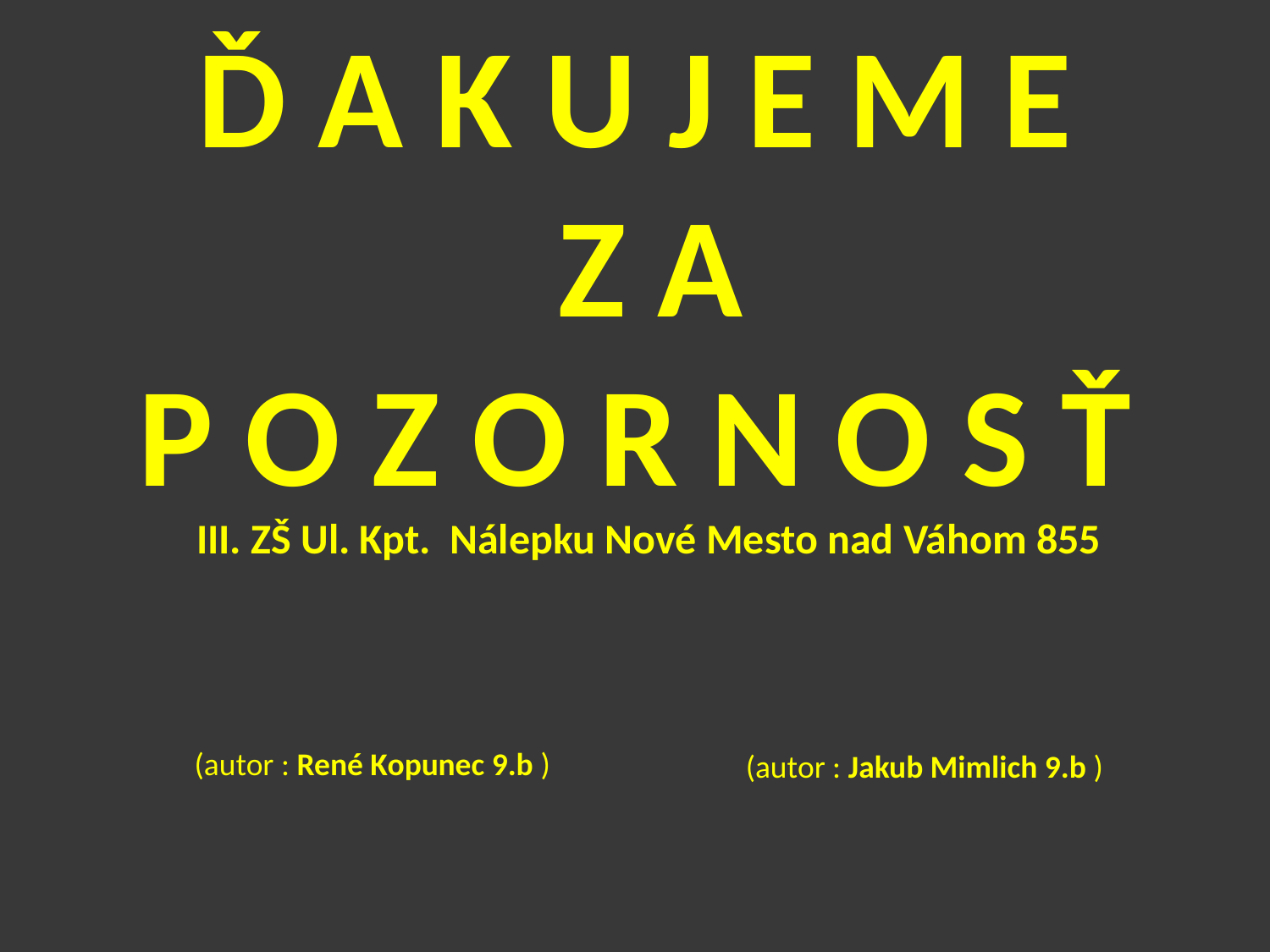

# Ď a k u j e m e z a p o z o r n o s ť
III. ZŠ Ul. Kpt.  Nálepku Nové Mesto nad Váhom 855
(autor : René Kopunec 9.b )
(autor : Jakub Mimlich 9.b )